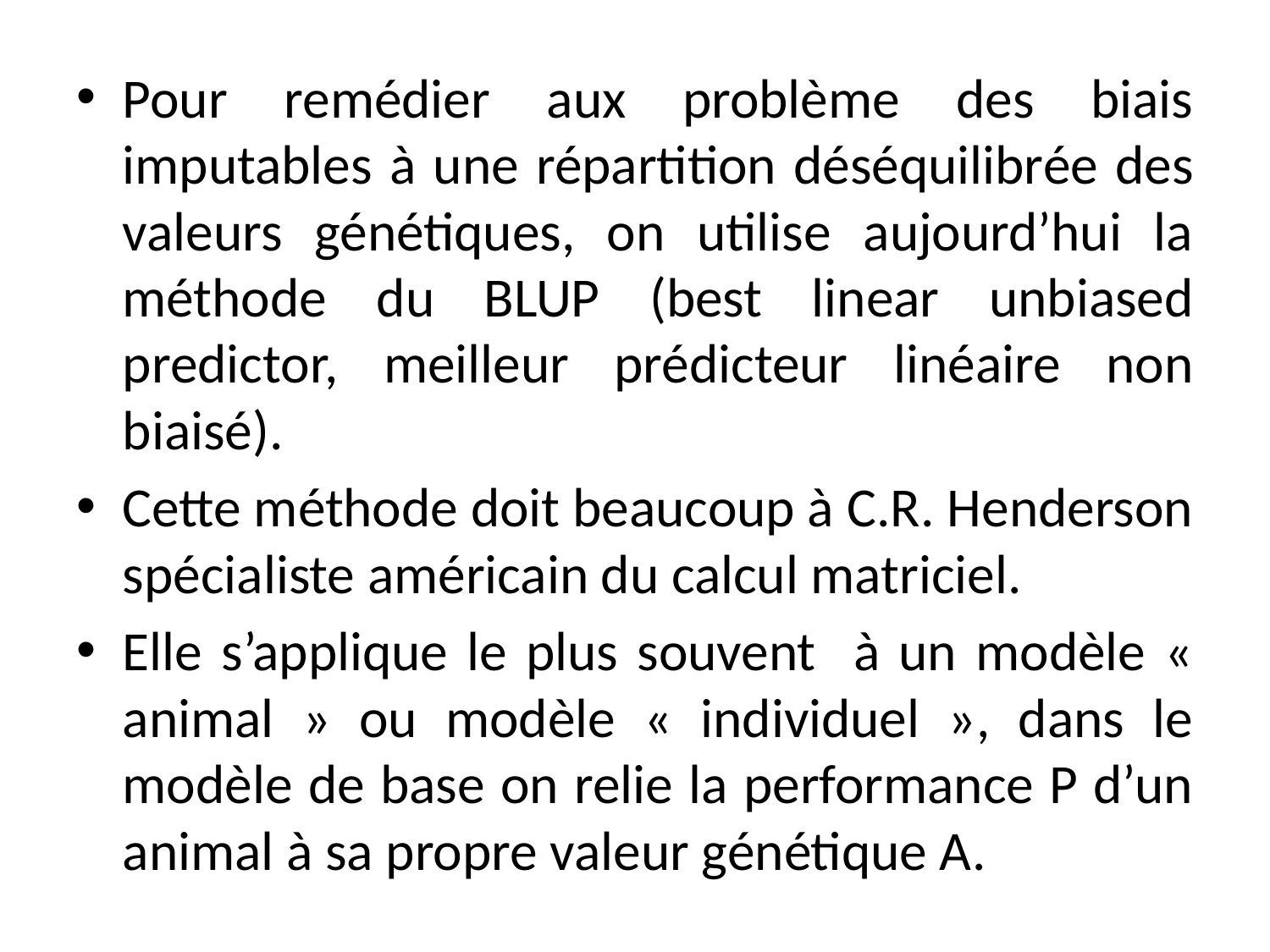

Pour remédier aux problème des biais imputables à une répartition déséquilibrée des valeurs génétiques, on utilise aujourd’hui la méthode du BLUP (best linear unbiased predictor, meilleur prédicteur linéaire non biaisé).
Cette méthode doit beaucoup à C.R. Henderson spécialiste américain du calcul matriciel.
Elle s’applique le plus souvent  à un modèle « animal » ou modèle « individuel », dans le modèle de base on relie la performance P d’un animal à sa propre valeur génétique A.